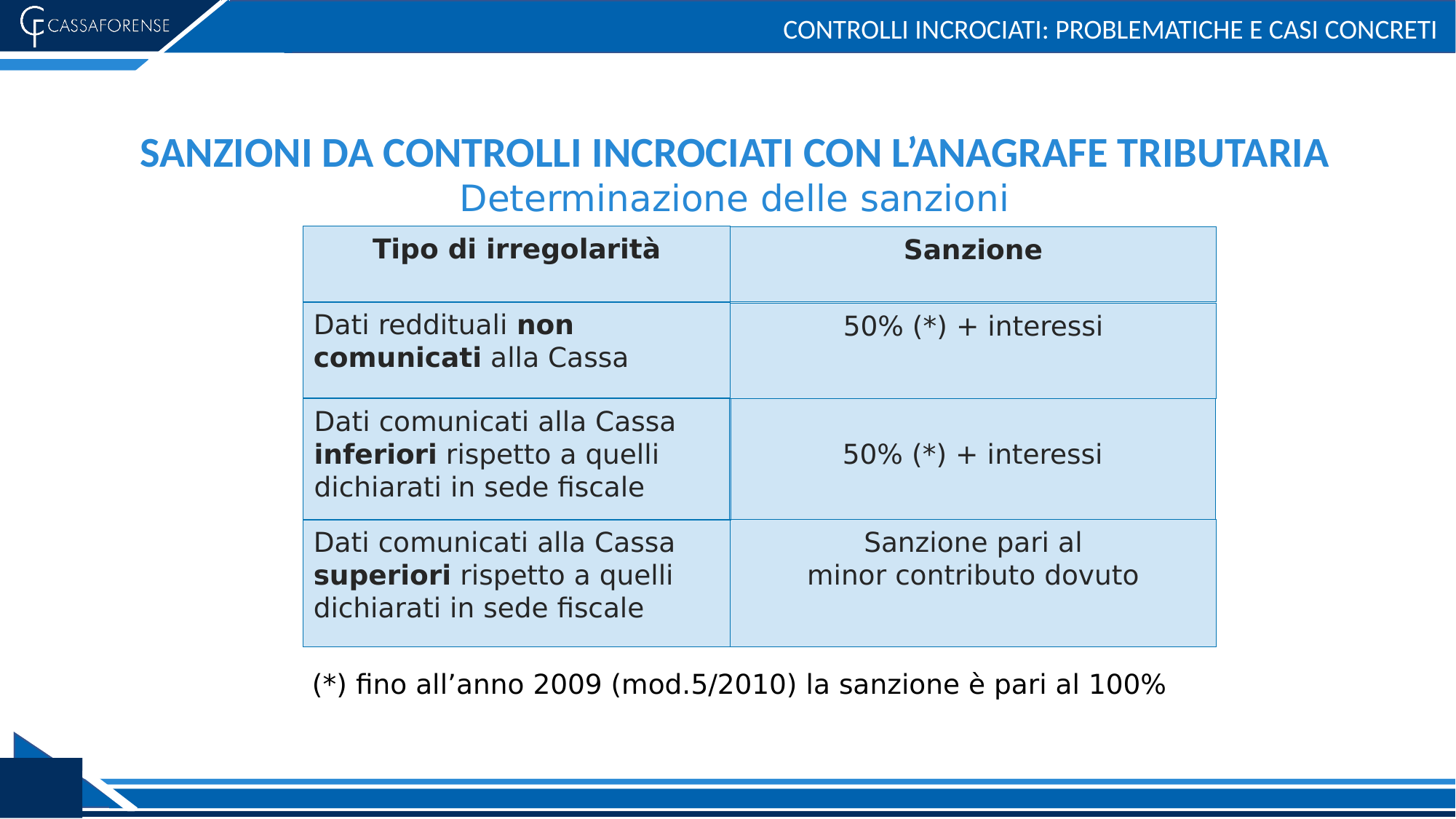

# CONTROLLI INCROCIATI: PROBLEMATICHE E CASI CONCRETI
SANZIONI DA CONTROLLI INCROCIATI CON L’ANAGRAFE TRIBUTARIA
Determinazione delle sanzioni
Tipo di irregolarità

Sanzione
Dati reddituali non comunicati alla Cassa
50% (*) + interessi
Dati comunicati alla Cassa inferiori rispetto a quelli dichiarati in sede fiscale

50% (*) + interessi
Dati comunicati alla Cassa superiori rispetto a quelli dichiarati in sede fiscale
Sanzione pari al
minor contributo dovuto
(*) fino all’anno 2009 (mod.5/2010) la sanzione è pari al 100%